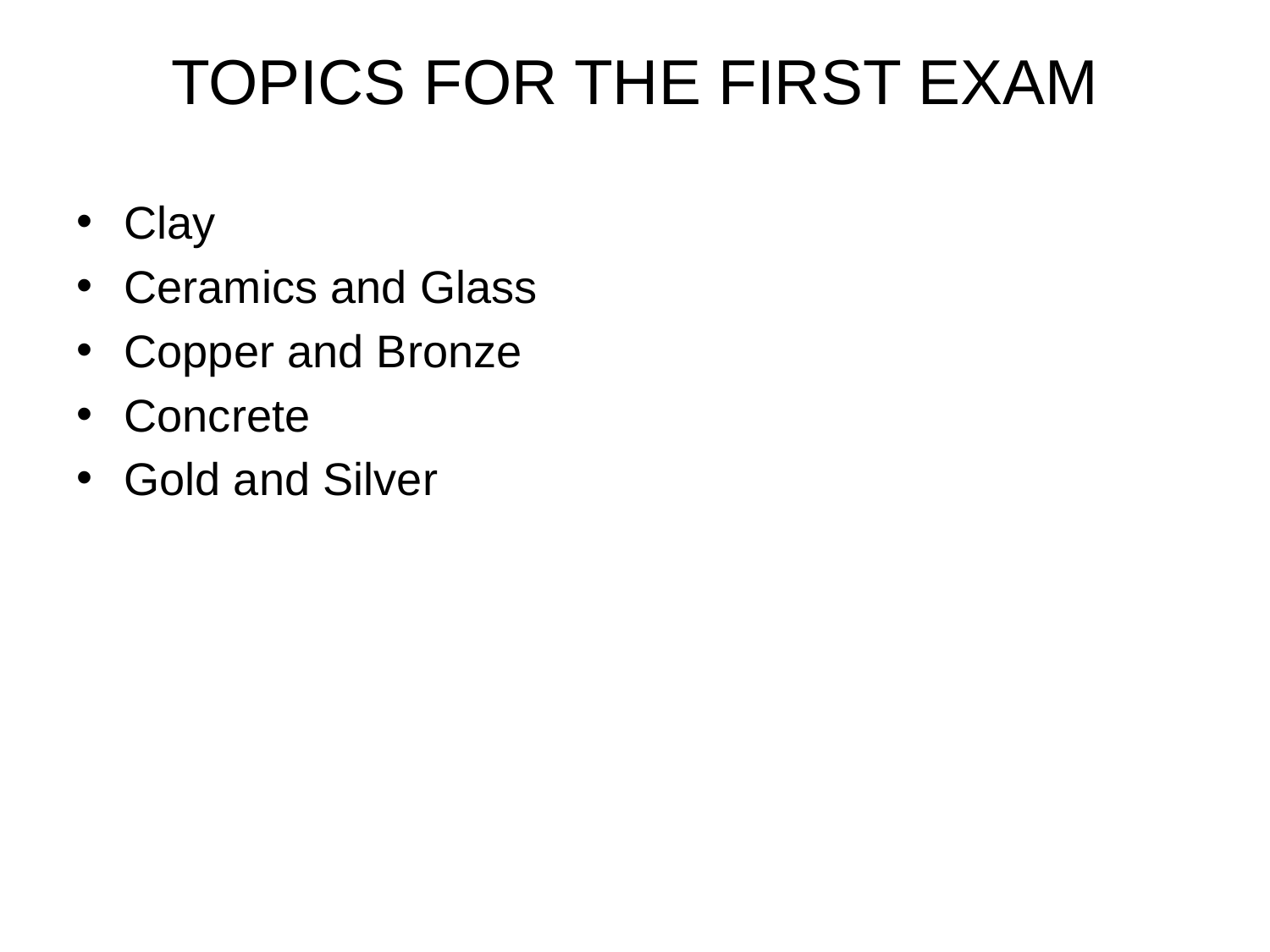

# TOPICS FOR THE FIRST EXAM
Clay
Ceramics and Glass
Copper and Bronze
Concrete
Gold and Silver